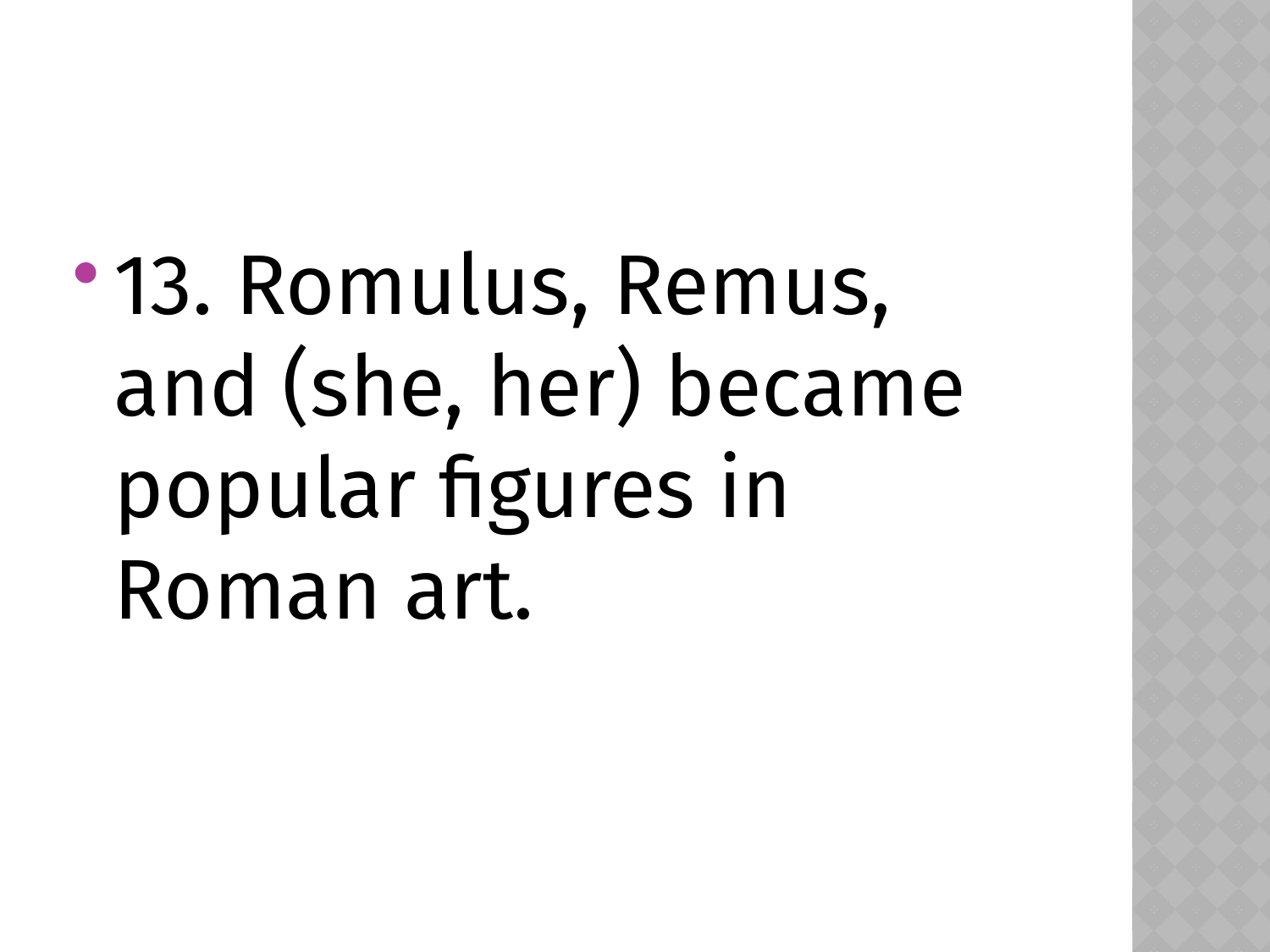

#
13. Romulus, Remus, and (she, her) became popular figures in Roman art.